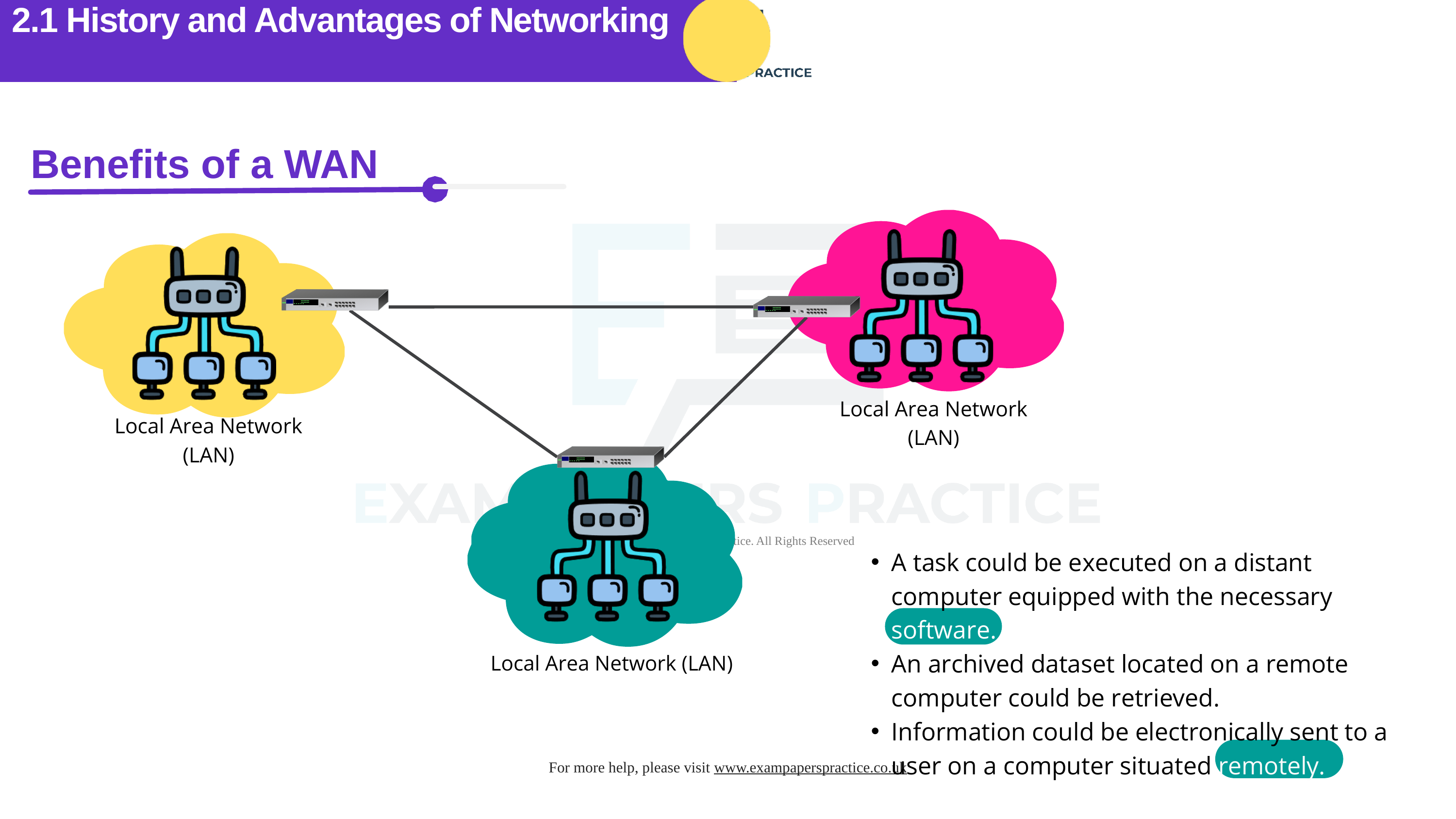

2.1 History and Advantages of Networking

Benefits of a WAN

Local Area Network (LAN)
Local Area Network (LAN)

Local Area Network (LAN)
A task could be executed on a distant computer equipped with the necessary software.
An archived dataset located on a remote computer could be retrieved.
Information could be electronically sent to a user on a computer situated remotely.